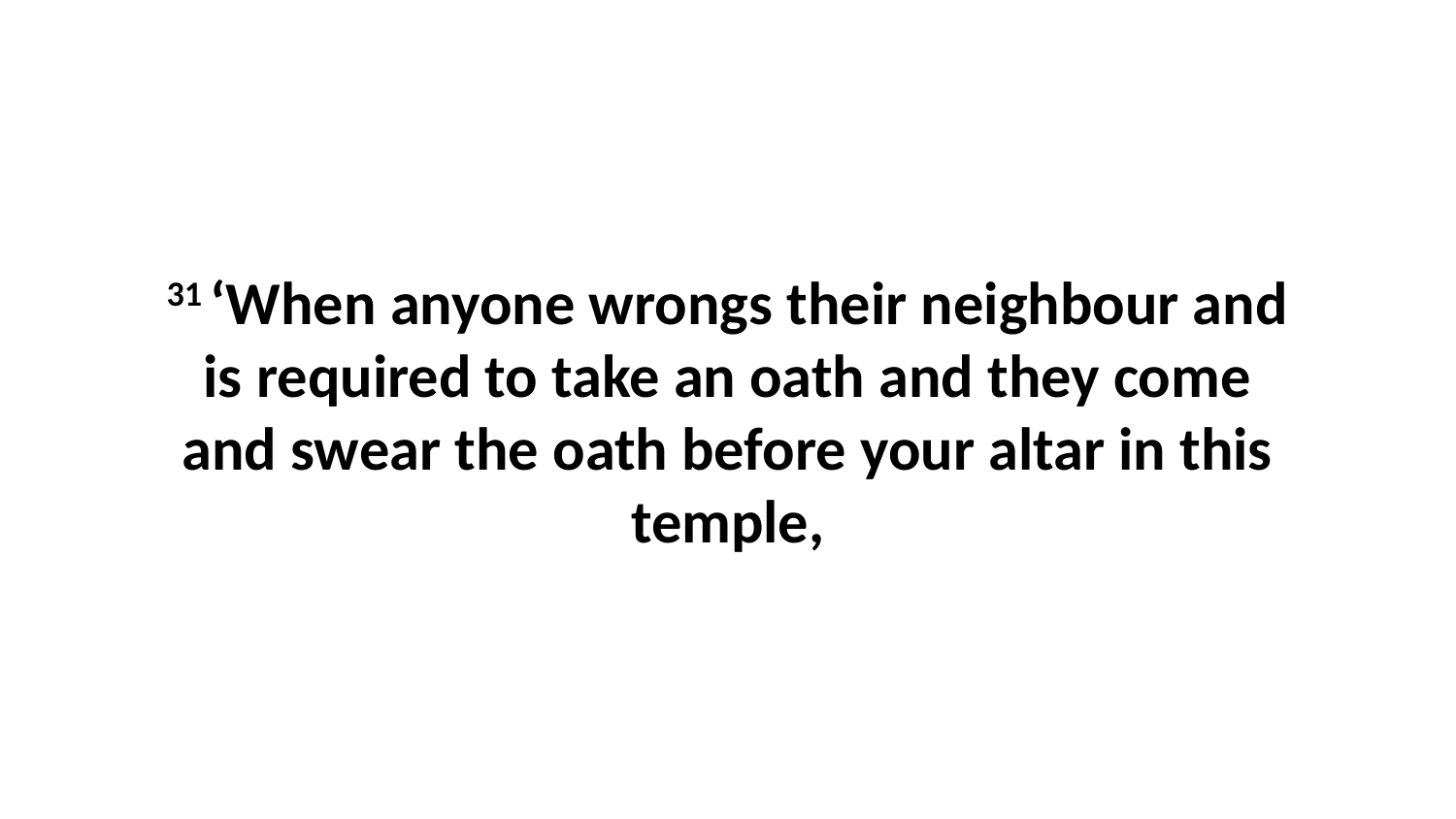

31 ‘When anyone wrongs their neighbour and is required to take an oath and they come and swear the oath before your altar in this temple,